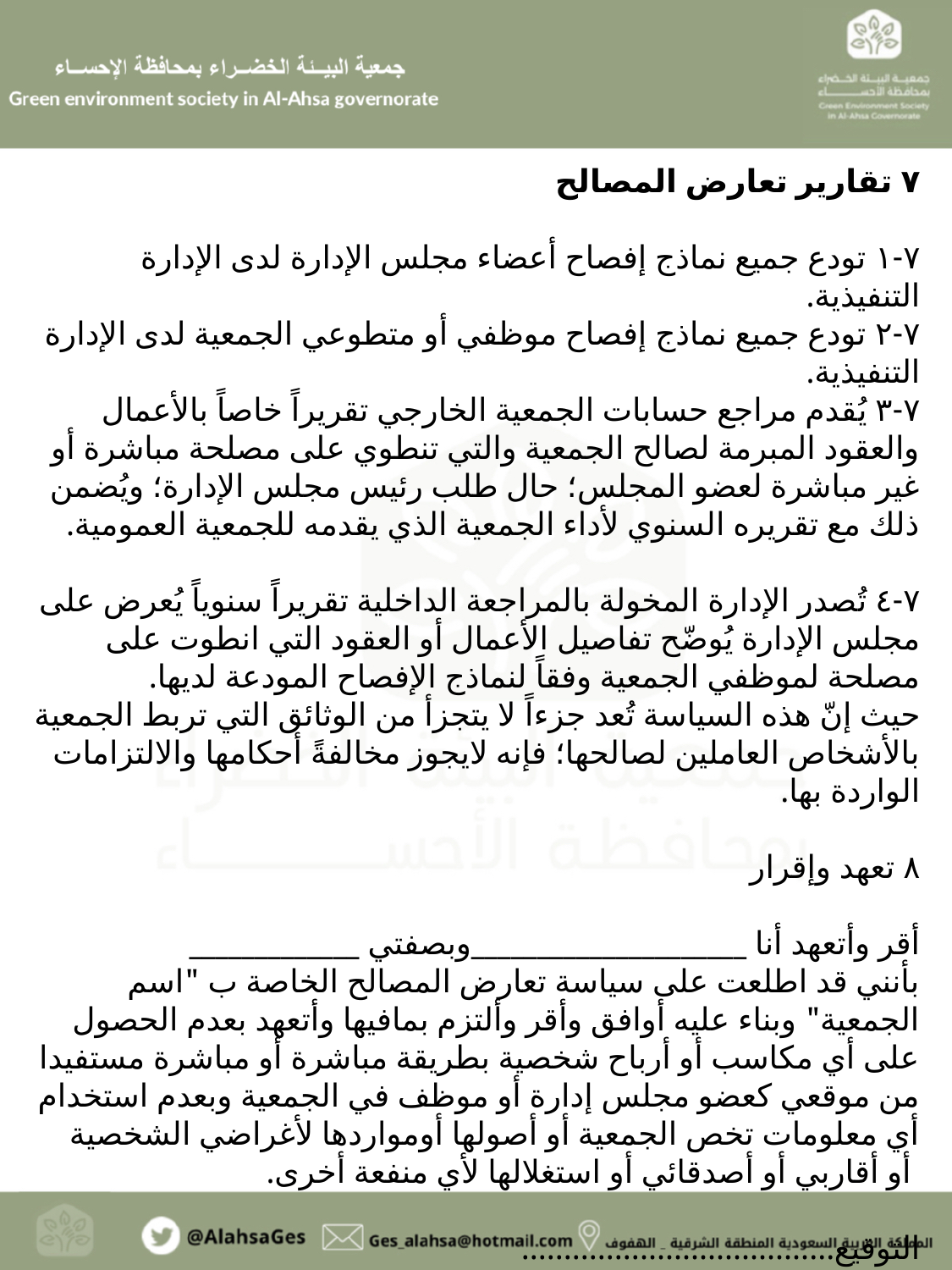

٧ تقارير تعارض المصالح

‎٧-١‏ تودع جميع نماذج إفصاح أعضاء مجلس الإدارة لدى الإدارة التنفيذية.
‎٧-٢ تودع جميع نماذج إفصاح موظفي أو متطوعي الجمعية لدى الإدارة التنفيذية.
‎٧-٣‏ يُقدم مراجع حسابات الجمعية الخارجي تقريراً خاصاً بالأعمال والعقود المبرمة لصالح الجمعية والتي تنطوي على مصلحة مباشرة أو غير مباشرة لعضو المجلس؛ حال طلب رئيس مجلس الإدارة؛ ويُضمن ذلك مع تقريره السنوي لأداء الجمعية الذي يقدمه للجمعية العمومية.

‏٧-٤ تُصدر الإدارة المخولة بالمراجعة الداخلية تقريراً سنوياً يُعرض على مجلس الإدارة يُوضّح تفاصيل الأعمال أو العقود التي انطوت على مصلحة لموظفي الجمعية وفقاً لنماذج الإفصاح المودعة لديها.
حيث إنّ هذه السياسة تُعد جزءاً لا يتجزأ من الوثائق التي تربط الجمعية بالأشخاص العاملين لصالحها؛ فإنه لايجوز مخالفةً أحكامها والالتزامات الواردة بها.

٨ تعهد وإقرار

أقر وأتعهد أنا _____________________وبصفتي _____________
بأنني قد اطلعت على سياسة تعارض المصالح الخاصة ب "اسم الجمعية" وبناء عليه أوافق وأقر وألتزم بمافيها وأتعهد بعدم الحصول على أي مكاسب أو أرباح شخصية بطريقة مباشرة أو مباشرة مستفيدا من موقعي كعضو مجلس إدارة أو موظف في الجمعية وبعدم استخدام أي معلومات تخص الجمعية أو أصولها أومواردها لأغراضي الشخصية
 أو أقاربي أو أصدقائي أو استغلالها لأي منفعة أخرى.

التوقيع.....................................
التاريخ........./...../..........هـ
الموافق........./...../..........م